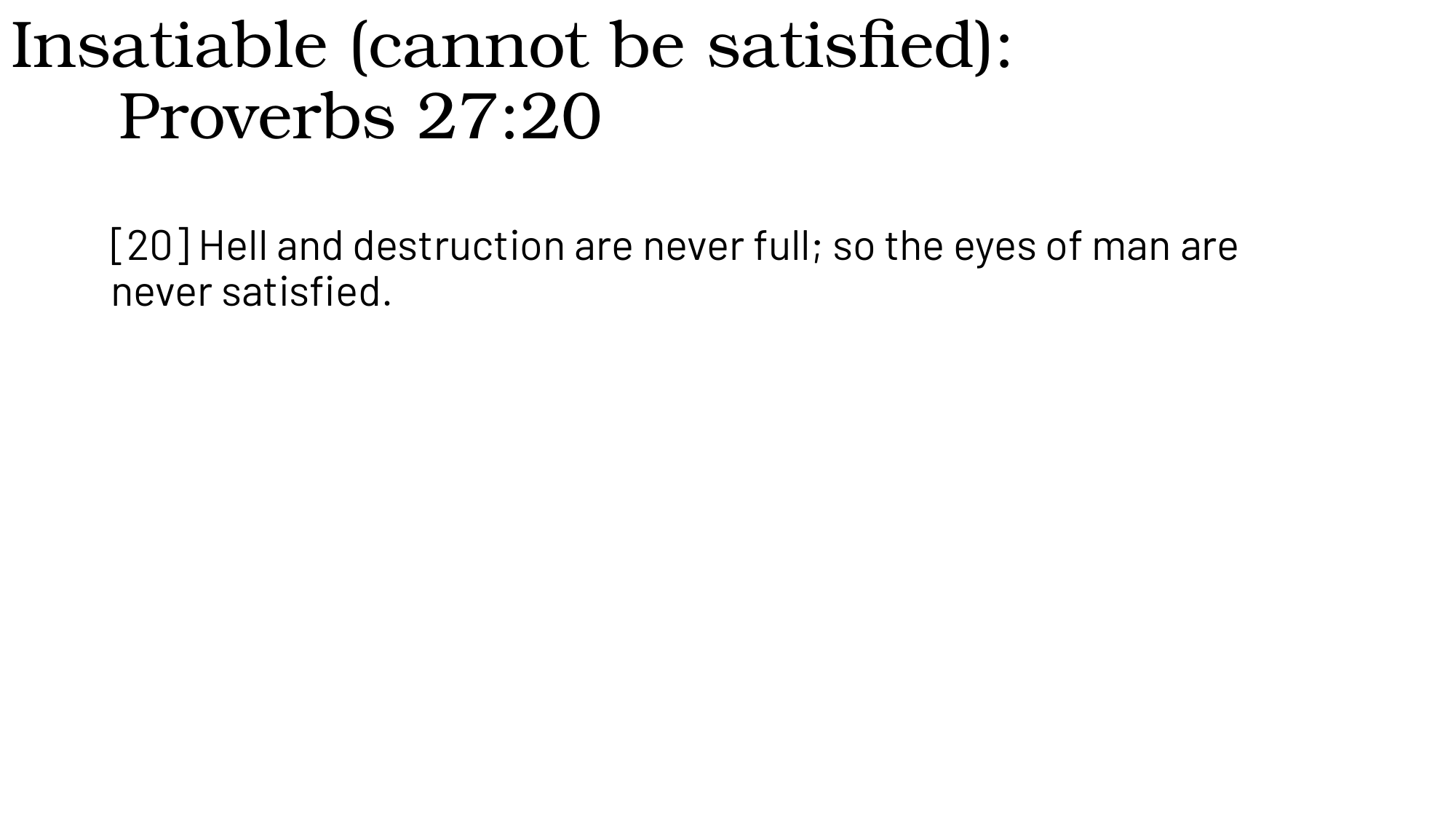

# Insatiable (cannot be satisfied): Proverbs 27:20
[20] Hell and destruction are never full; so the eyes of man are never satisfied.